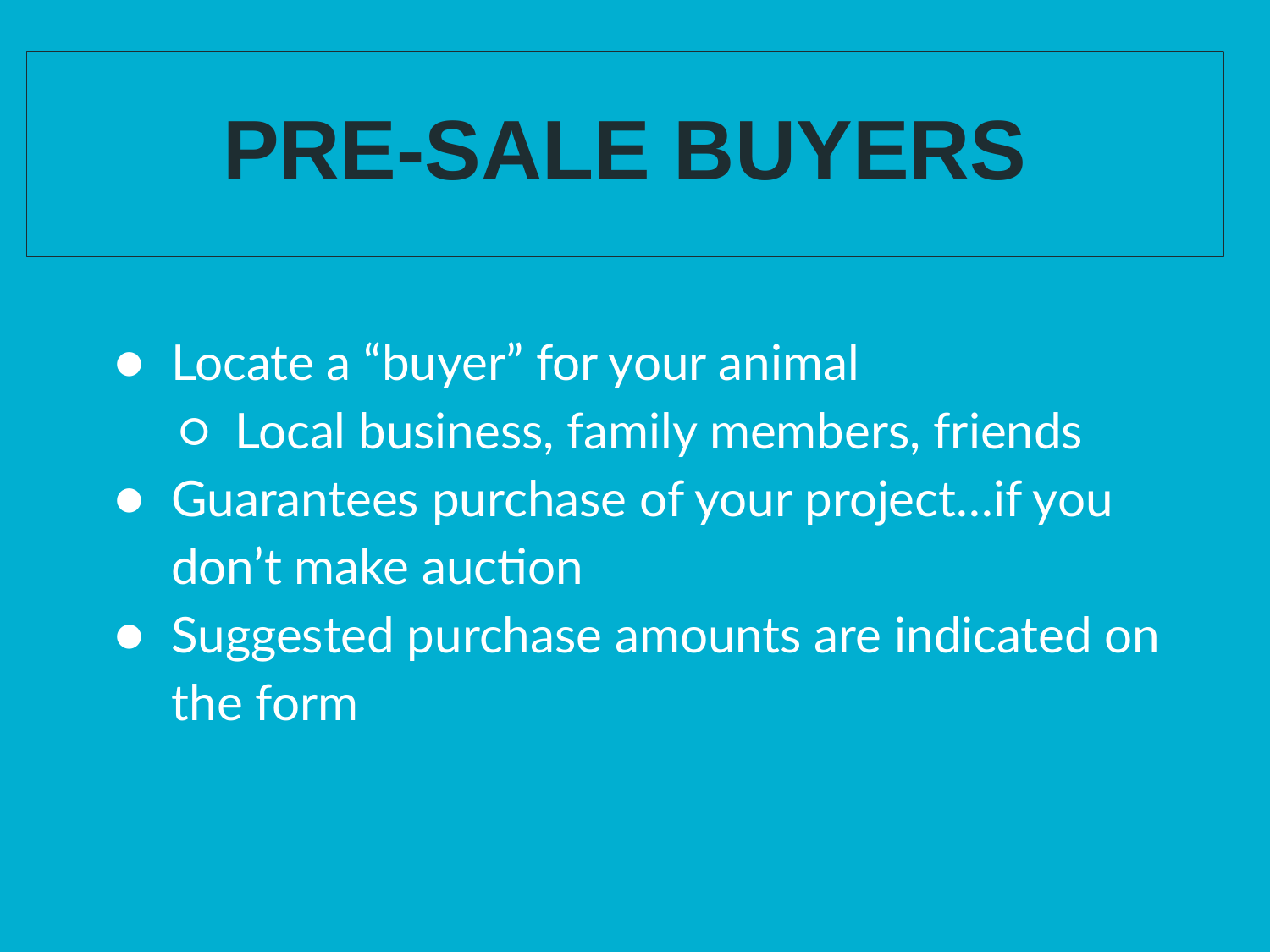

# PRE-SALE BUYERS
All exhibitors are encouraged to have a pre-sale buyer for each large animal project shown.
Locate a “buyer” for your animal
Local business, family members, friends
Guarantees purchase of your project…if you don’t make auction
Suggested purchase amounts are indicated on the form